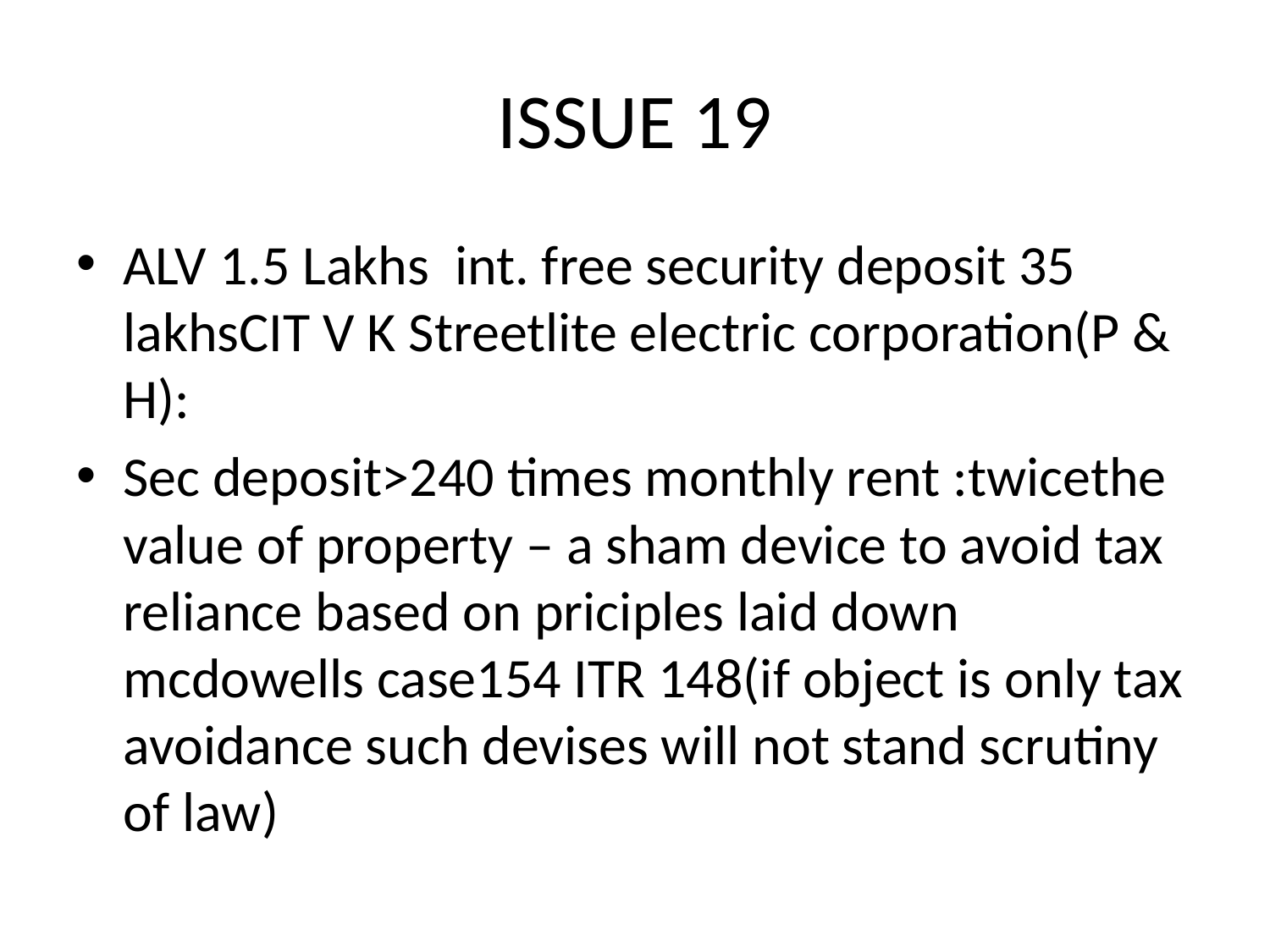

# ISSUE 19
ALV 1.5 Lakhs  int. free security deposit 35 lakhsCIT V K Streetlite electric corporation(P & H):
Sec deposit>240 times monthly rent :twicethe value of property – a sham device to avoid tax reliance based on priciples laid down mcdowells case154 ITR 148(if object is only tax avoidance such devises will not stand scrutiny of law)